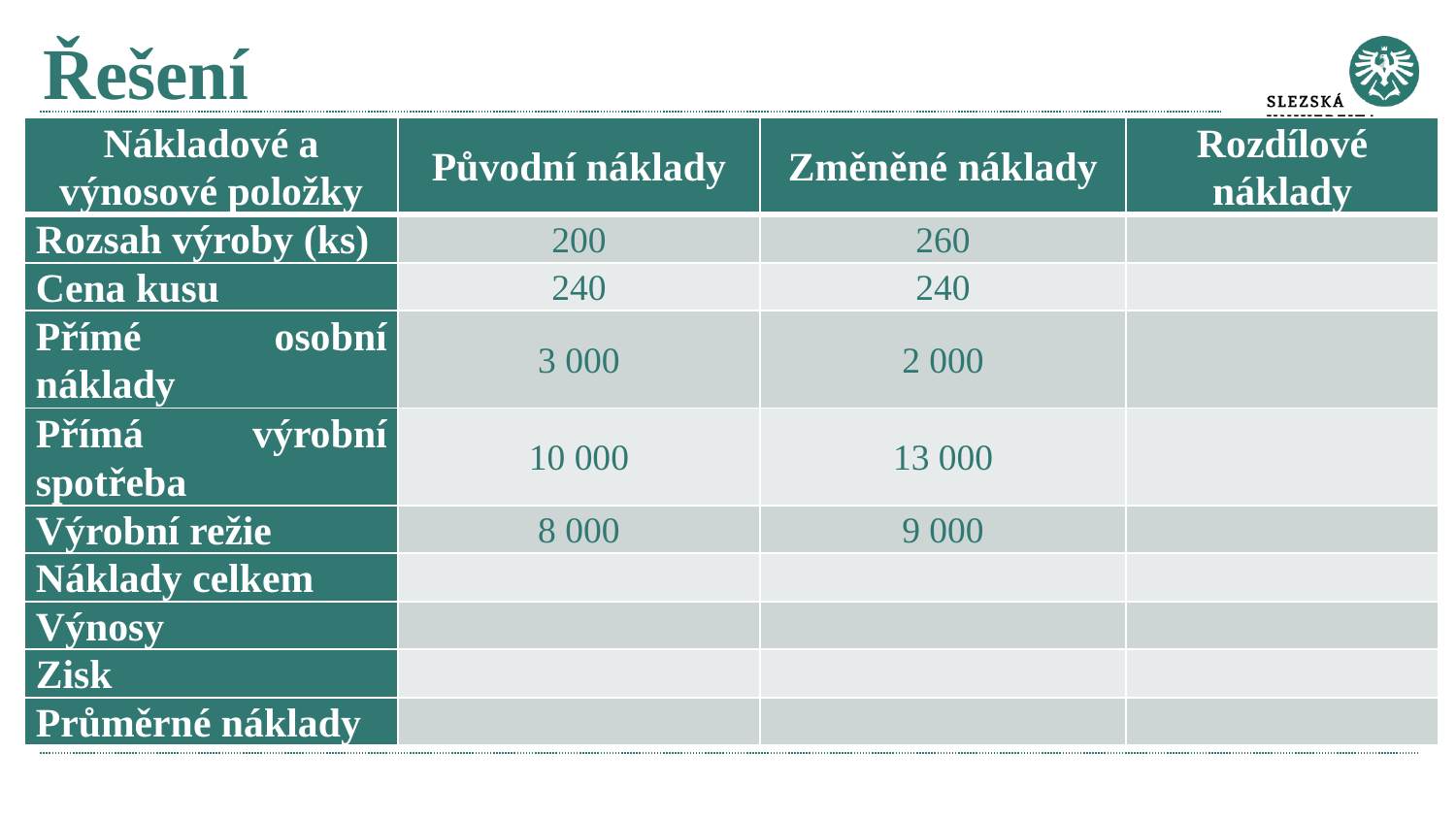

# Řešení
| Nákladové a výnosové položky | Původní náklady | Změněné náklady | Rozdílové náklady |
| --- | --- | --- | --- |
| Rozsah výroby (ks) | 200 | 260 |  |
| Cena kusu | 240 | 240 |  |
| Přímé osobní náklady | 3 000 | 2 000 |  |
| Přímá výrobní spotřeba | 10 000 | 13 000 |  |
| Výrobní režie | 8 000 | 9 000 |  |
| Náklady celkem |  |  |  |
| Výnosy |  |  |  |
| Zisk |  |  |  |
| Průměrné náklady |  |  |  |